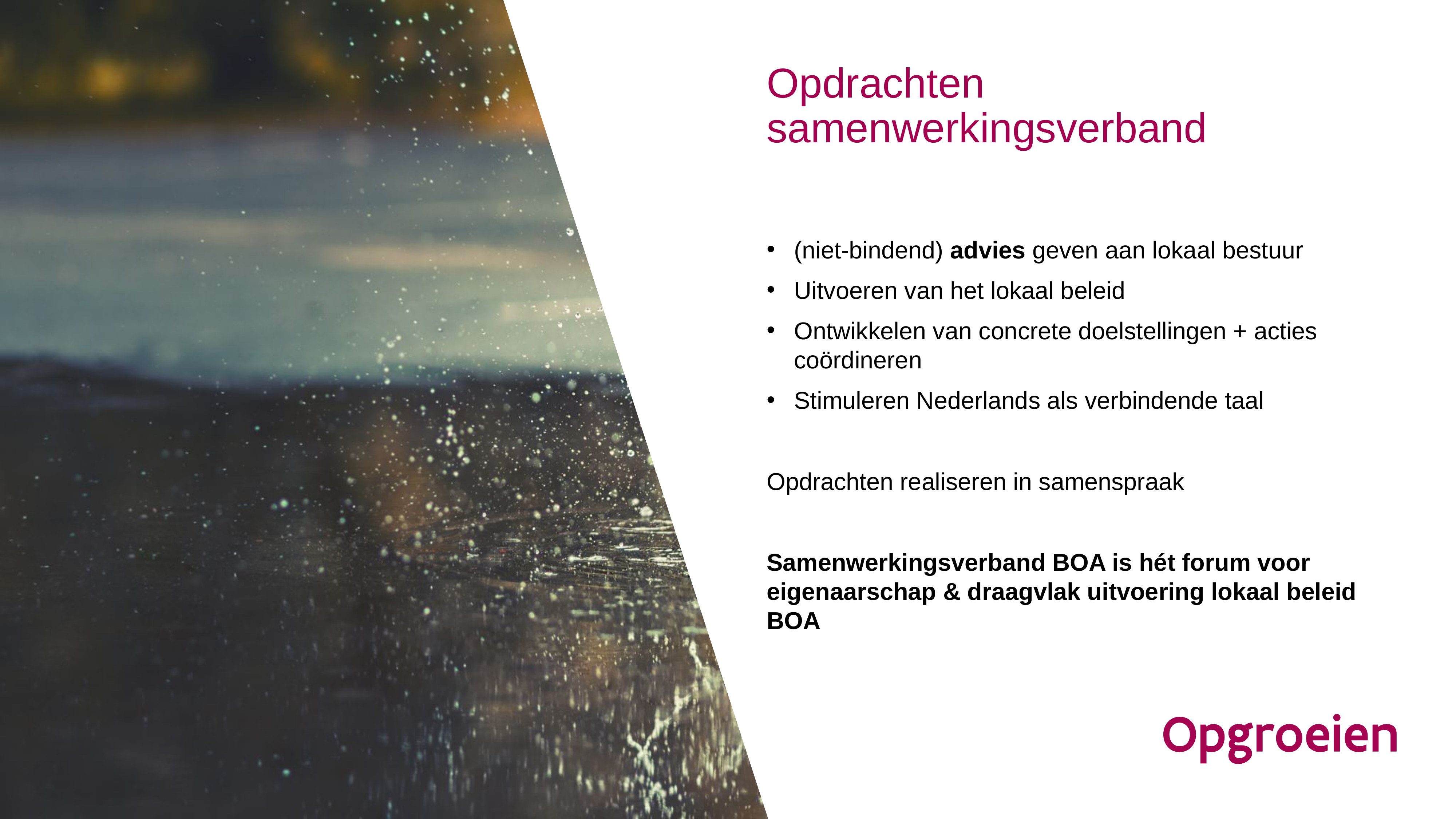

# Opdrachten samenwerkingsverband

(niet-bindend) advies geven aan lokaal bestuur
Uitvoeren van het lokaal beleid
Ontwikkelen van concrete doelstellingen + acties coördineren
Stimuleren Nederlands als verbindende taal

Opdrachten realiseren in samenspraak

Samenwerkingsverband BOA is hét forum voor eigenaarschap & draagvlak uitvoering lokaal beleid BOA